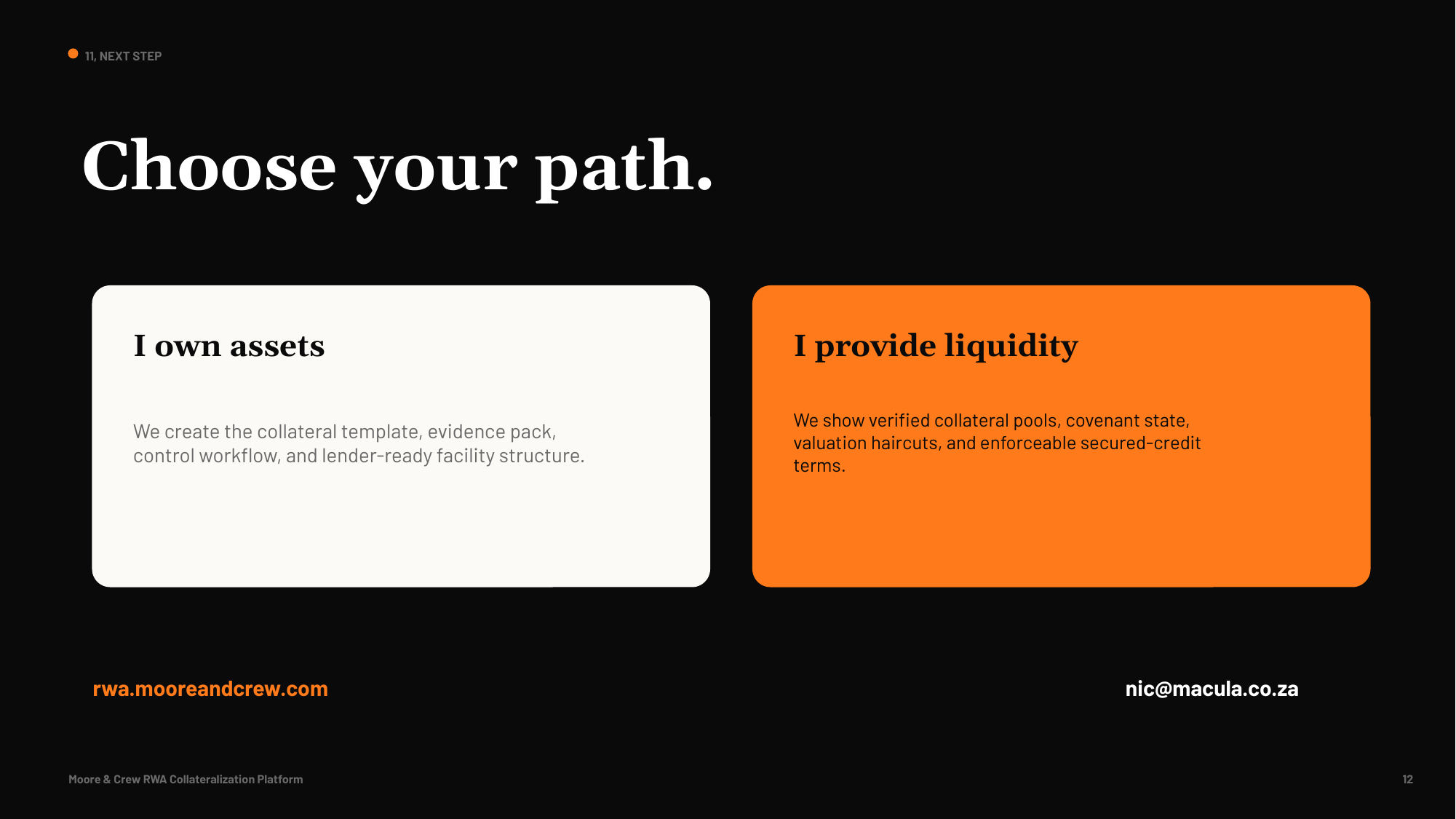

11, NEXT STEP

Choose your path.

I own assets
I provide liquidity
We create the collateral template, evidence pack, control workflow, and lender-ready facility structure.
We show verified collateral pools, covenant state, valuation haircuts, and enforceable secured-credit terms.
rwa.mooreandcrew.com
nic@macula.co.za
Moore & Crew RWA Collateralization Platform
12